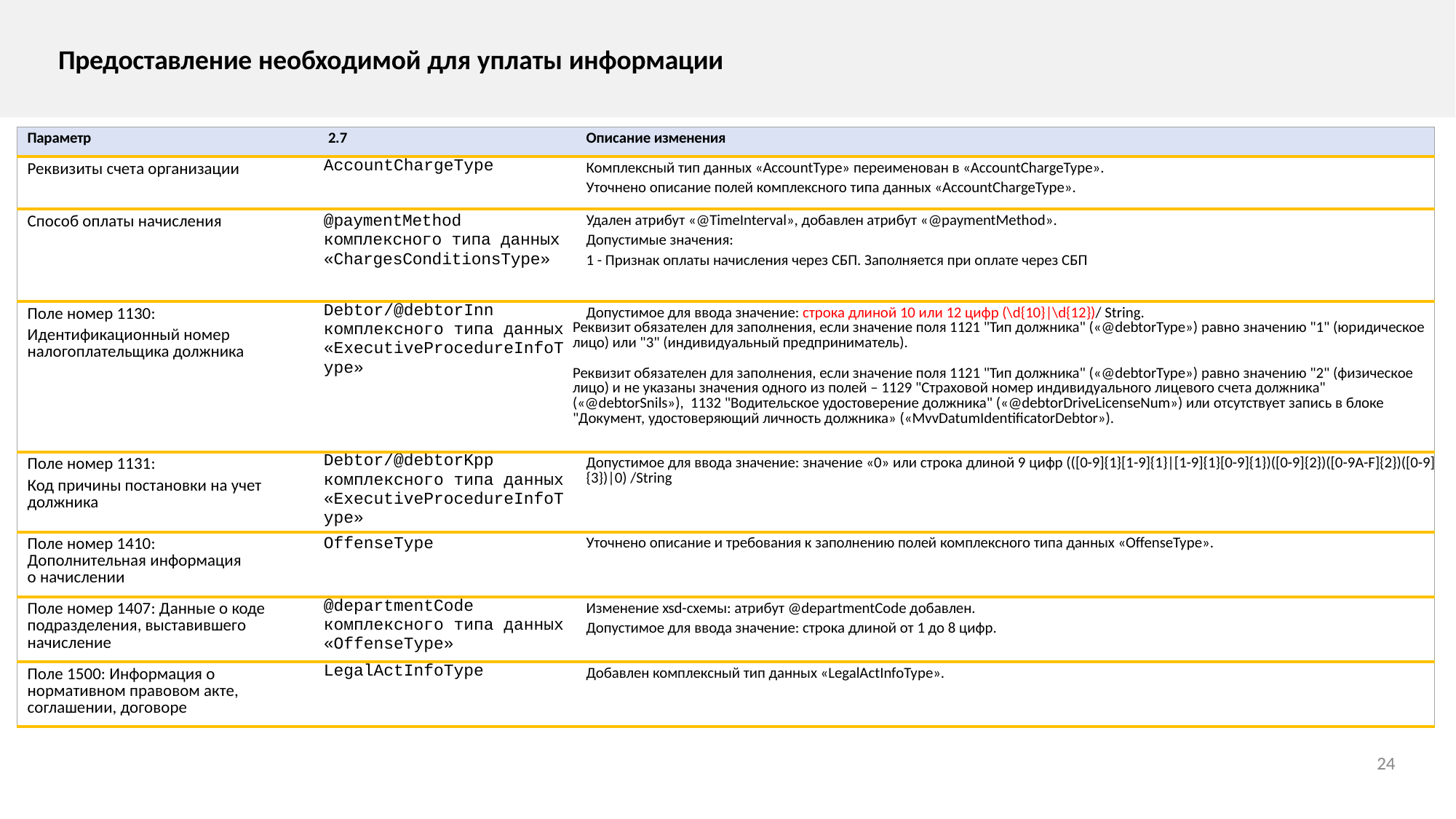

Предоставление необходимой для уплаты информации
| Параметр | 2.7 | Описание изменения |
| --- | --- | --- |
| Реквизиты счета организации | AccountChargeType | Комплексный тип данных «AccountType» переименован в «AccountChargeType». Уточнено описание полей комплексного типа данных «AccountChargeType». |
| Способ оплаты начисления | @paymentMethod комплексного типа данных «ChargesConditionsType» | Удален атрибут «@TimeInterval», добавлен атрибут «@paymentMethod». Допустимые значения: 1 - Признак оплаты начисления через СБП. Заполняется при оплате через СБП |
| Поле номер 1130: Идентификационный номер налогоплательщика должника | Debtor/@debtorInn комплексного типа данных «ExecutiveProcedureInfoType» | Допустимое для ввода значение: строка длиной 10 или 12 цифр (\d{10}|\d{12})/ String. Реквизит обязателен для заполнения, если значение поля 1121 "Тип должника" («@debtorType») равно значению "1" (юридическое лицо) или "3" (индивидуальный предприниматель).   Реквизит обязателен для заполнения, если значение поля 1121 "Тип должника" («@debtorType») равно значению "2" (физическое лицо) и не указаны значения одного из полей – 1129 "Страховой номер индивидуального лицевого счета должника" («@debtorSnils»), 1132 "Водительское удостоверение должника" («@debtorDriveLicenseNum») или отсутствует запись в блоке "Документ, удостоверяющий личность должника» («MvvDatumIdentificatorDebtor»). |
| Поле номер 1131: Код причины постановки на учет должника | Debtor/@debtorKpp комплексного типа данных «ExecutiveProcedureInfoType» | Допустимое для ввода значение: значение «0» или строка длиной 9 цифр (([0-9]{1}[1-9]{1}|[1-9]{1}[0-9]{1})([0-9]{2})([0-9A-F]{2})([0-9]{3})|0) /String |
| Поле номер 1410: Дополнительная информация о начислении | OffenseType | Уточнено описание и требования к заполнению полей комплексного типа данных «OffenseType». |
| Поле номер 1407: Данные о коде подразделения, выставившего начисление | @departmentCode комплексного типа данных «OffenseType» | Изменение xsd-схемы: атрибут @departmentCode добавлен. Допустимое для ввода значение: строка длиной от 1 до 8 цифр. |
| Поле 1500: Информация о нормативном правовом акте, соглашении, договоре | LegalActInfoType | Добавлен комплексный тип данных «LegalActInfoType». |
24